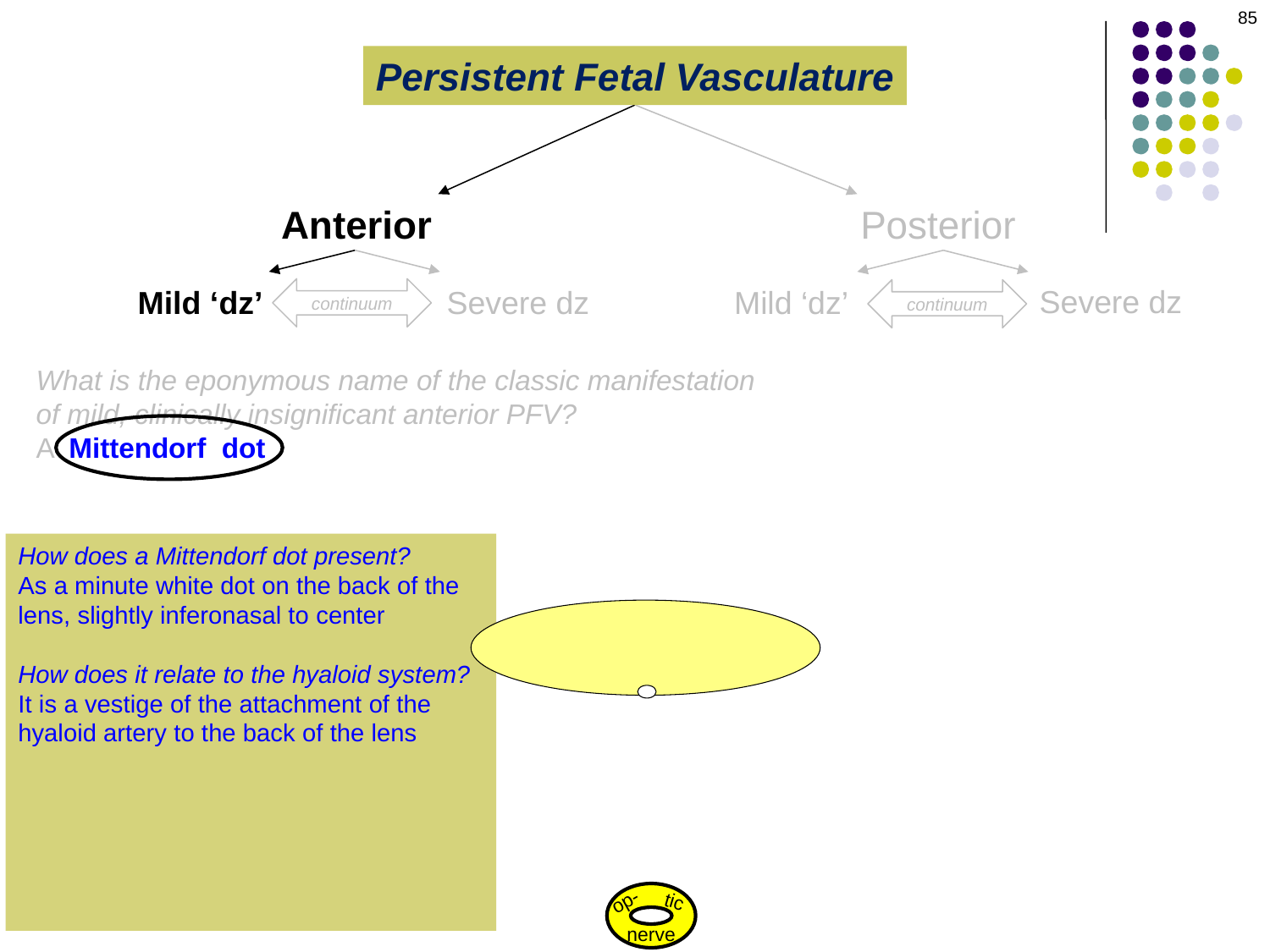

85
Persistent Fetal Vasculature
Anterior
Posterior
Severe dz
Mild ‘dz’
Severe dz
Mild ‘dz’
continuum
continuum
What is the eponymous name of the classic manifestation of mild, clinically insignificant anterior PFV?
A  Mittendorf  dot

How does a Mittendorf dot present?
As a minute white dot on the back of the lens, slightly inferonasal to center

How does it relate to the hyaloid system?
It is a vestige of the attachment of the hyaloid artery to the back of the lens

Is it common?
Very

Is it visually/medically significant?
Never

op-
tic

nerve